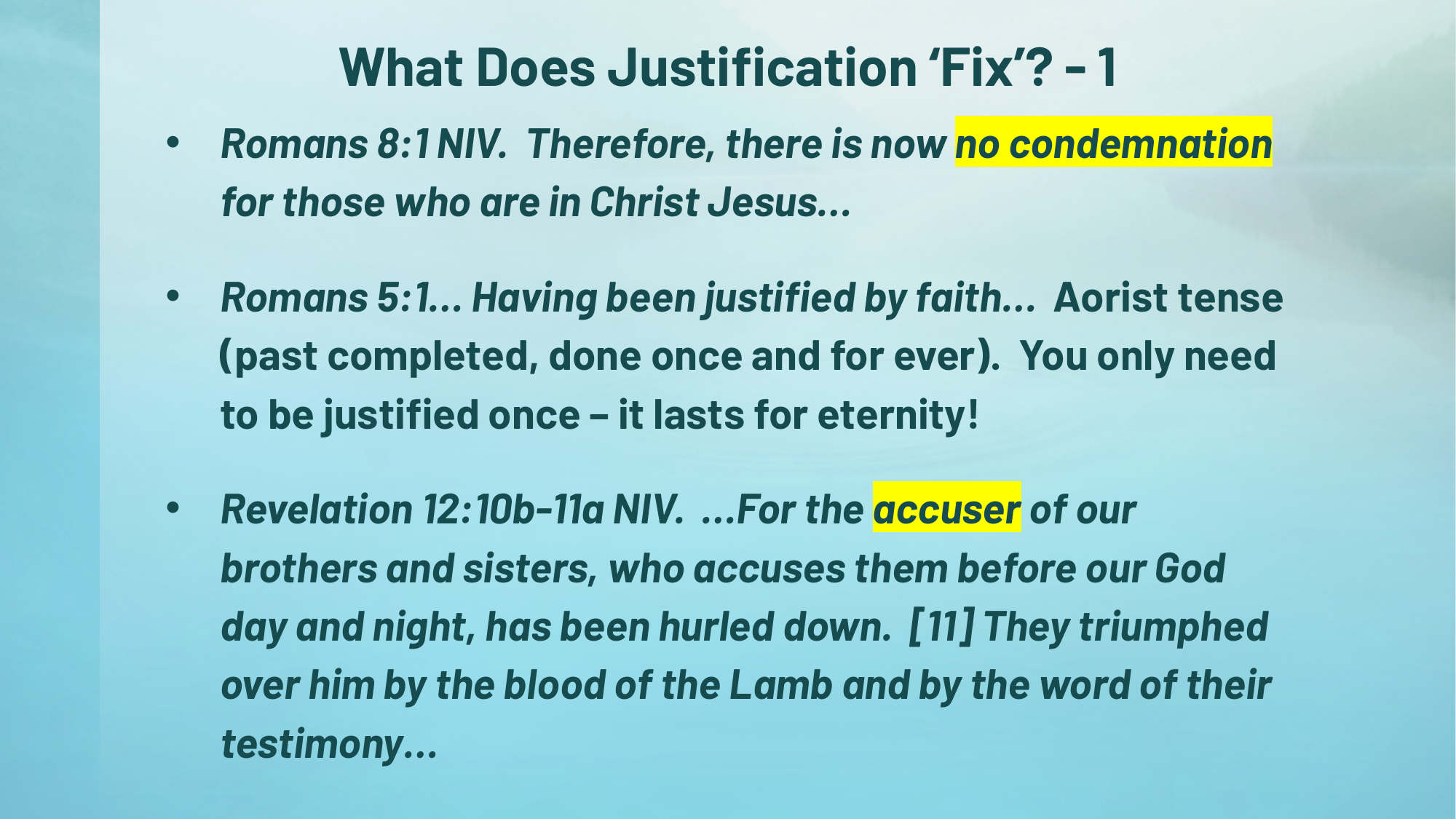

# What Does Justification ‘Fix’? - 1
Romans 8:1 NIV.  Therefore, there is now no condemnation for those who are in Christ Jesus…
Romans 5:1… Having been justified by faith…  Aorist tense (past completed, done once and for ever).  You only need to be justified once – it lasts for eternity!
Revelation 12:10b-11a NIV.  …For the accuser of our brothers and sisters, who accuses them before our God day and night, has been hurled down.  [11] They triumphed over him by the blood of the Lamb and by the word of their testimony…